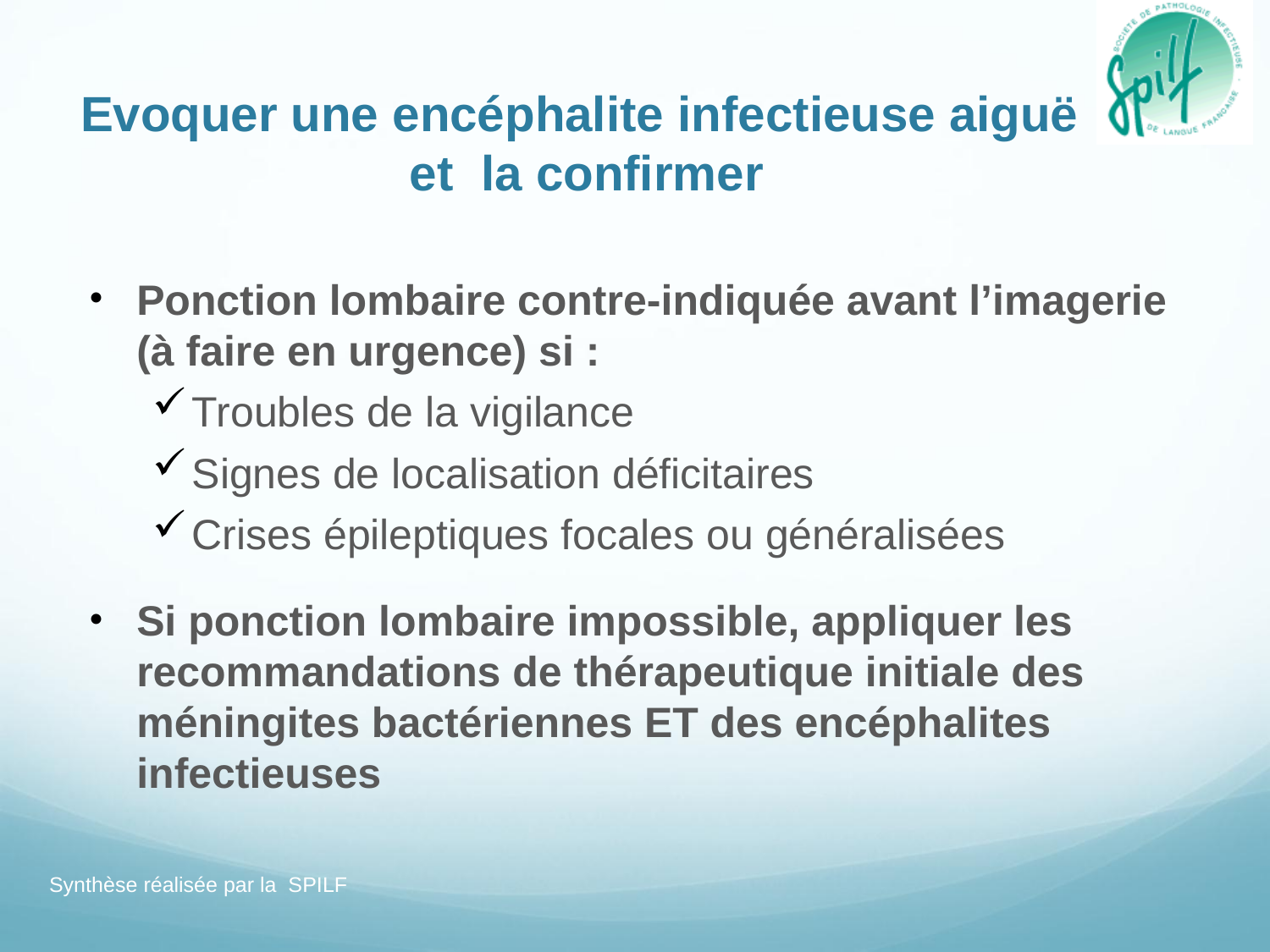

# Evoquer une encéphalite infectieuse aiguë et  la confirmer
Ponction lombaire contre-indiquée avant l’imagerie (à faire en urgence) si :
Troubles de la vigilance
Signes de localisation déficitaires
Crises épileptiques focales ou généralisées
Si ponction lombaire impossible, appliquer les recommandations de thérapeutique initiale des méningites bactériennes ET des encéphalites infectieuses
Synthèse réalisée par la  SPILF